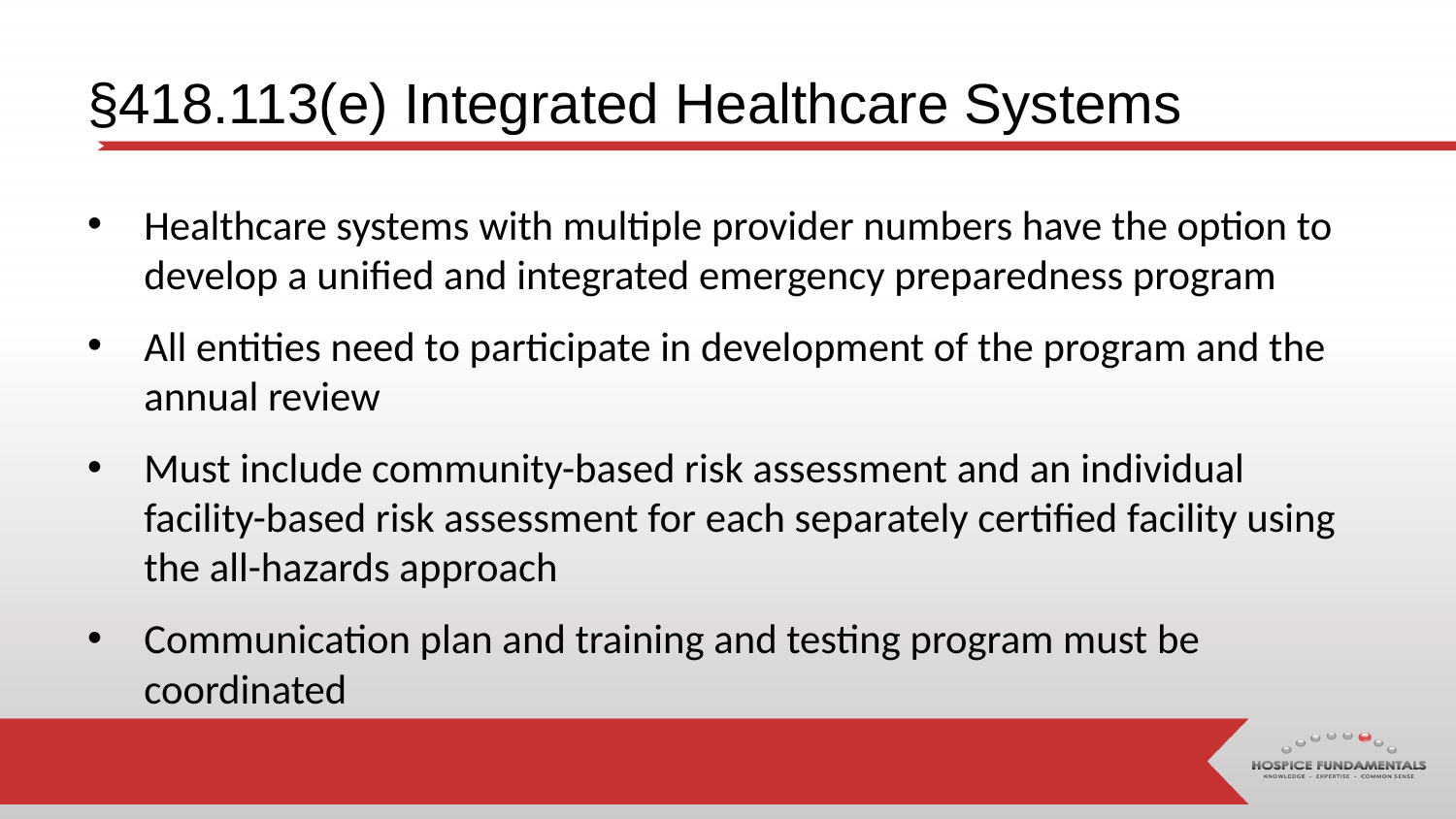

# §418.113(e) Integrated Healthcare Systems
Healthcare systems with multiple provider numbers have the option to develop a unified and integrated emergency preparedness program
All entities need to participate in development of the program and the annual review
Must include community-based risk assessment and an individual facility-based risk assessment for each separately certified facility using the all-hazards approach
Communication plan and training and testing program must be coordinated